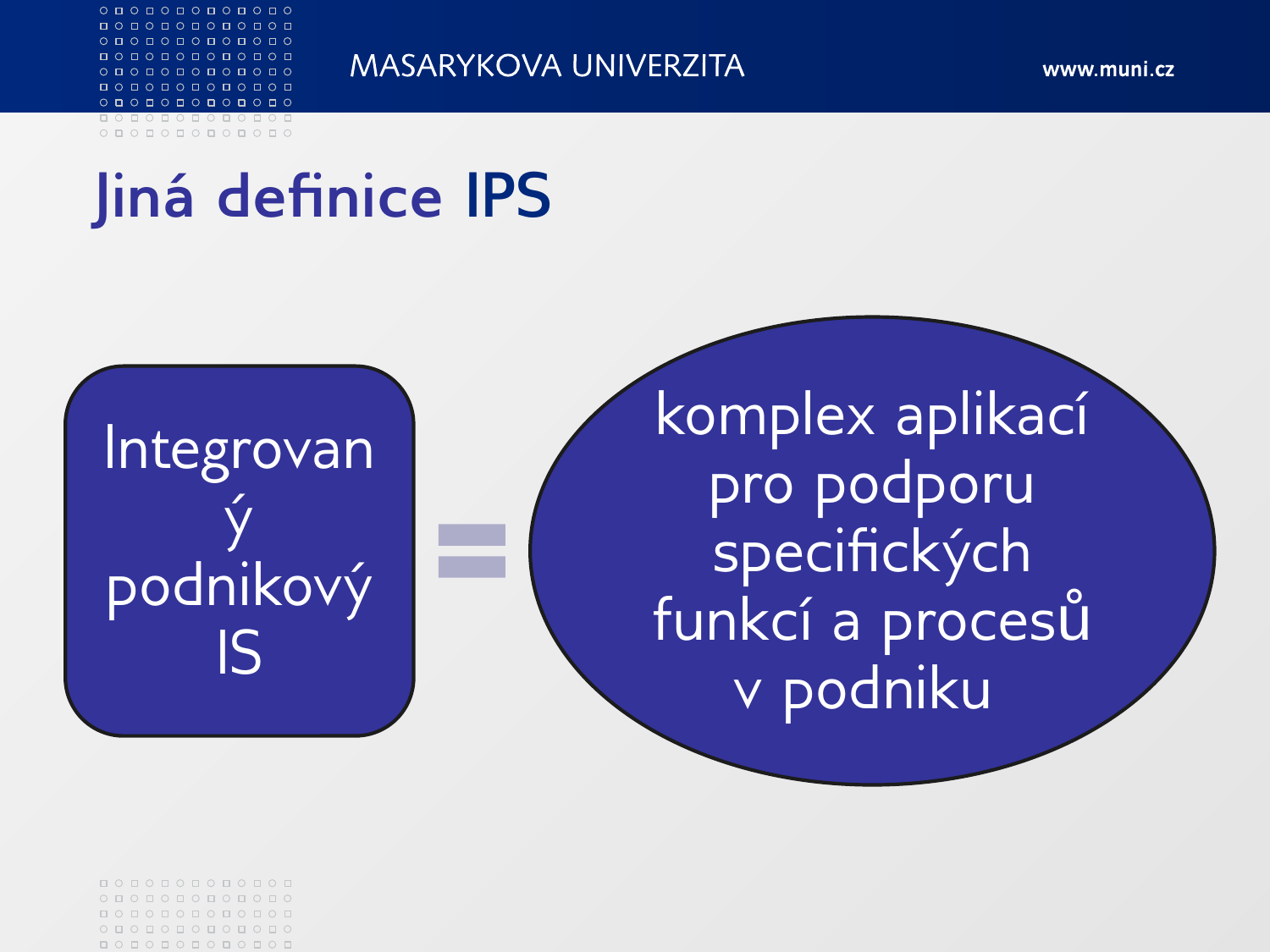

# Jiná definice IPS
Integrovaný podnikový IS

komplex aplikací pro podporu specifických funkcí a procesů v podniku